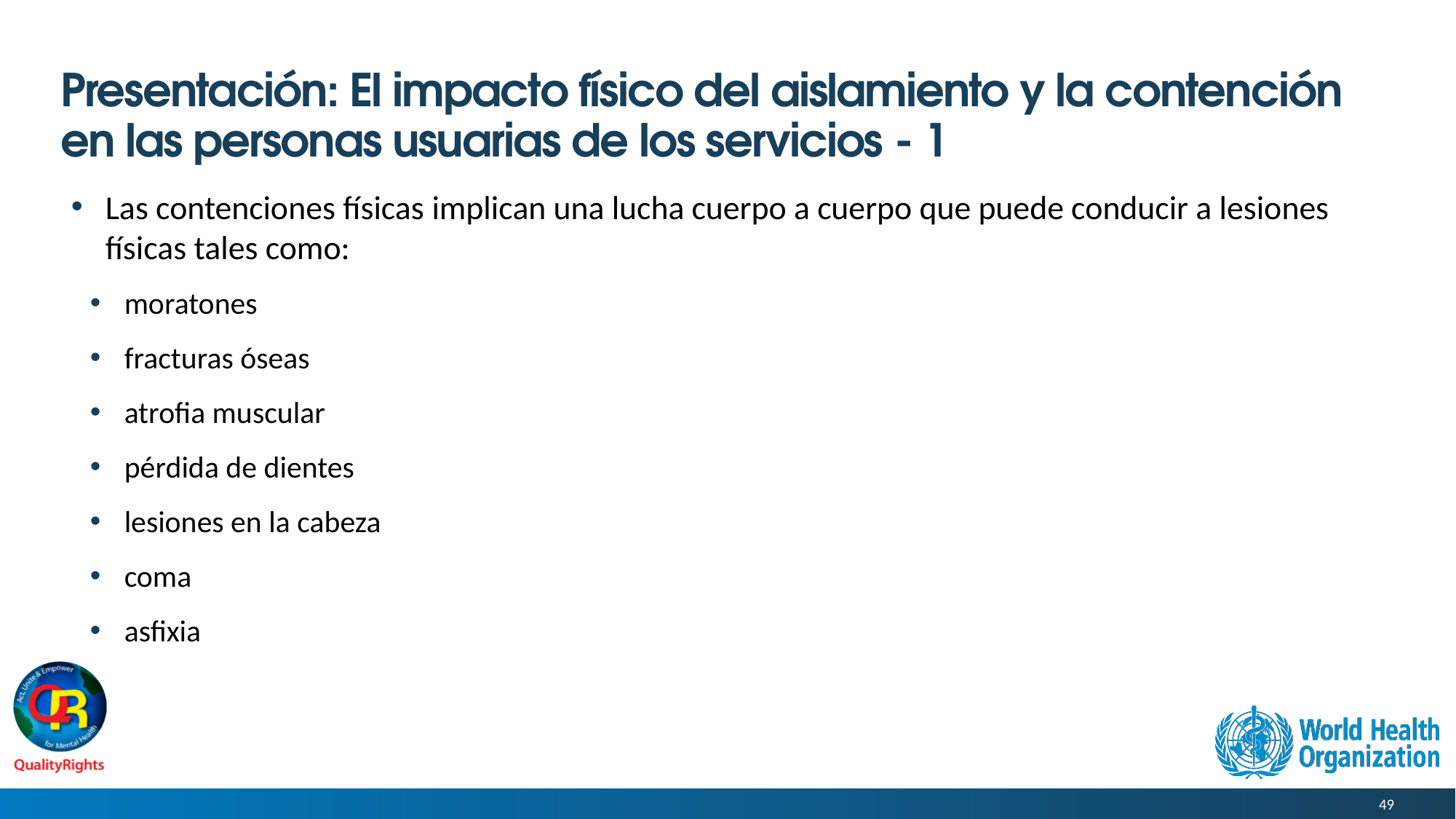

# Presentación: El impacto físico del aislamiento y la contención en las personas usuarias de los servicios - 1
Las contenciones físicas implican una lucha cuerpo a cuerpo que puede conducir a lesiones físicas tales como:
moratones
fracturas óseas
atrofia muscular
pérdida de dientes
lesiones en la cabeza
coma
asfixia